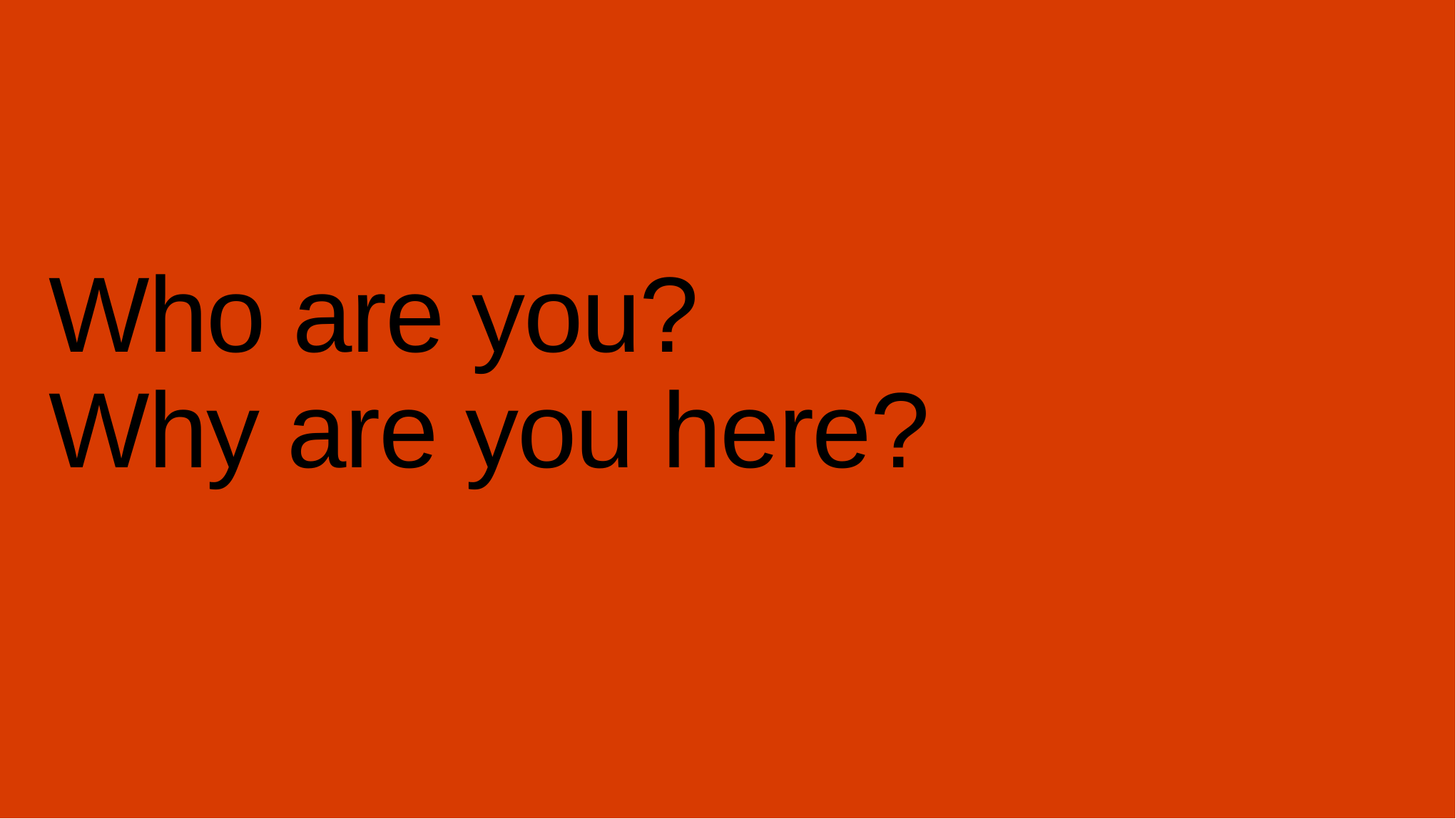

# Who are you? Why are you here?